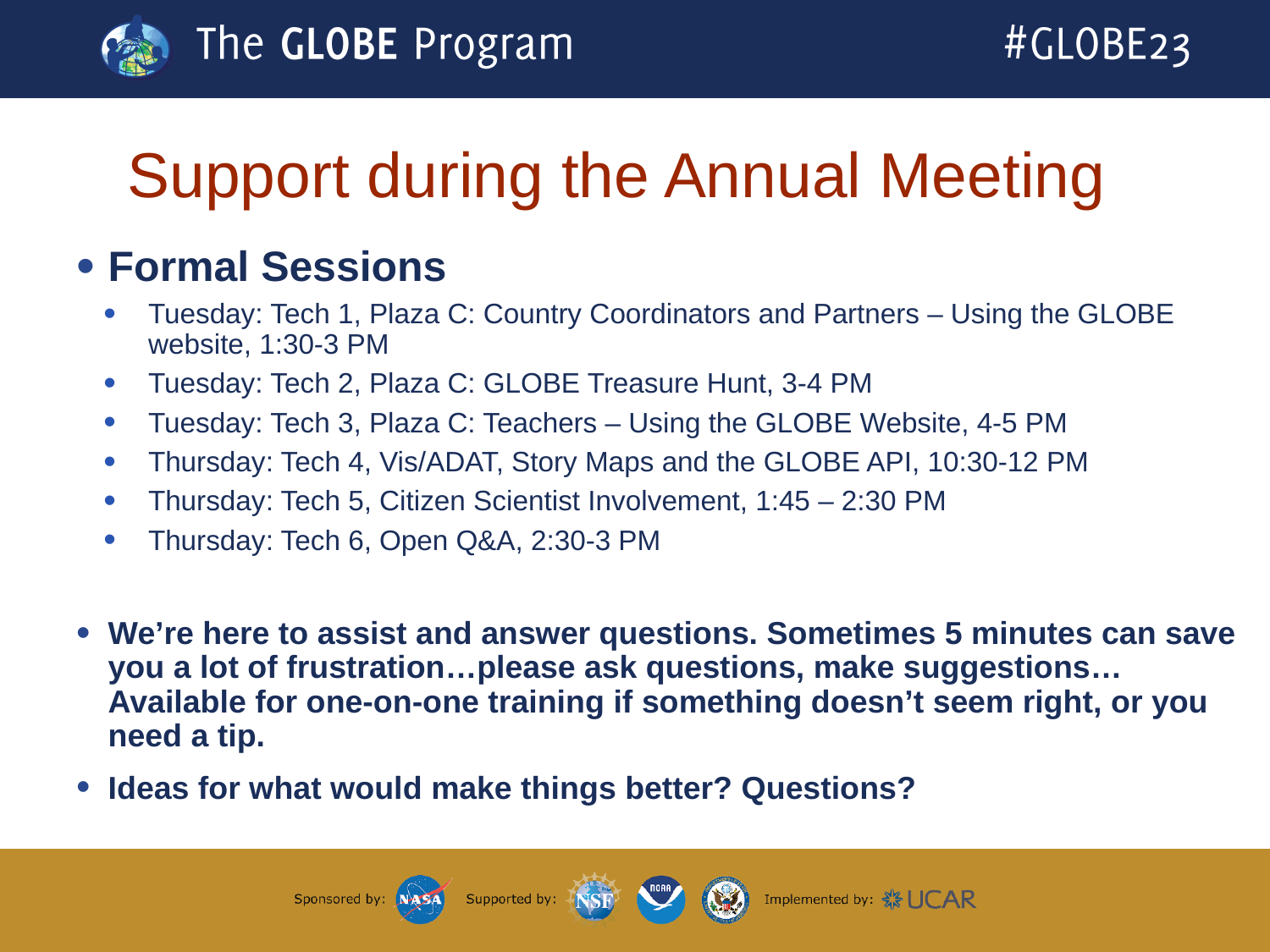

48
# Support during the Annual Meeting
Formal Sessions
Tuesday: Tech 1, Plaza C: Country Coordinators and Partners – Using the GLOBE website, 1:30-3 PM
Tuesday: Tech 2, Plaza C: GLOBE Treasure Hunt, 3-4 PM
Tuesday: Tech 3, Plaza C: Teachers – Using the GLOBE Website, 4-5 PM
Thursday: Tech 4, Vis/ADAT, Story Maps and the GLOBE API, 10:30-12 PM
Thursday: Tech 5, Citizen Scientist Involvement, 1:45 – 2:30 PM
Thursday: Tech 6, Open Q&A, 2:30-3 PM

We’re here to assist and answer questions. Sometimes 5 minutes can save you a lot of frustration…please ask questions, make suggestions…Available for one-on-one training if something doesn’t seem right, or you need a tip.
Ideas for what would make things better? Questions?